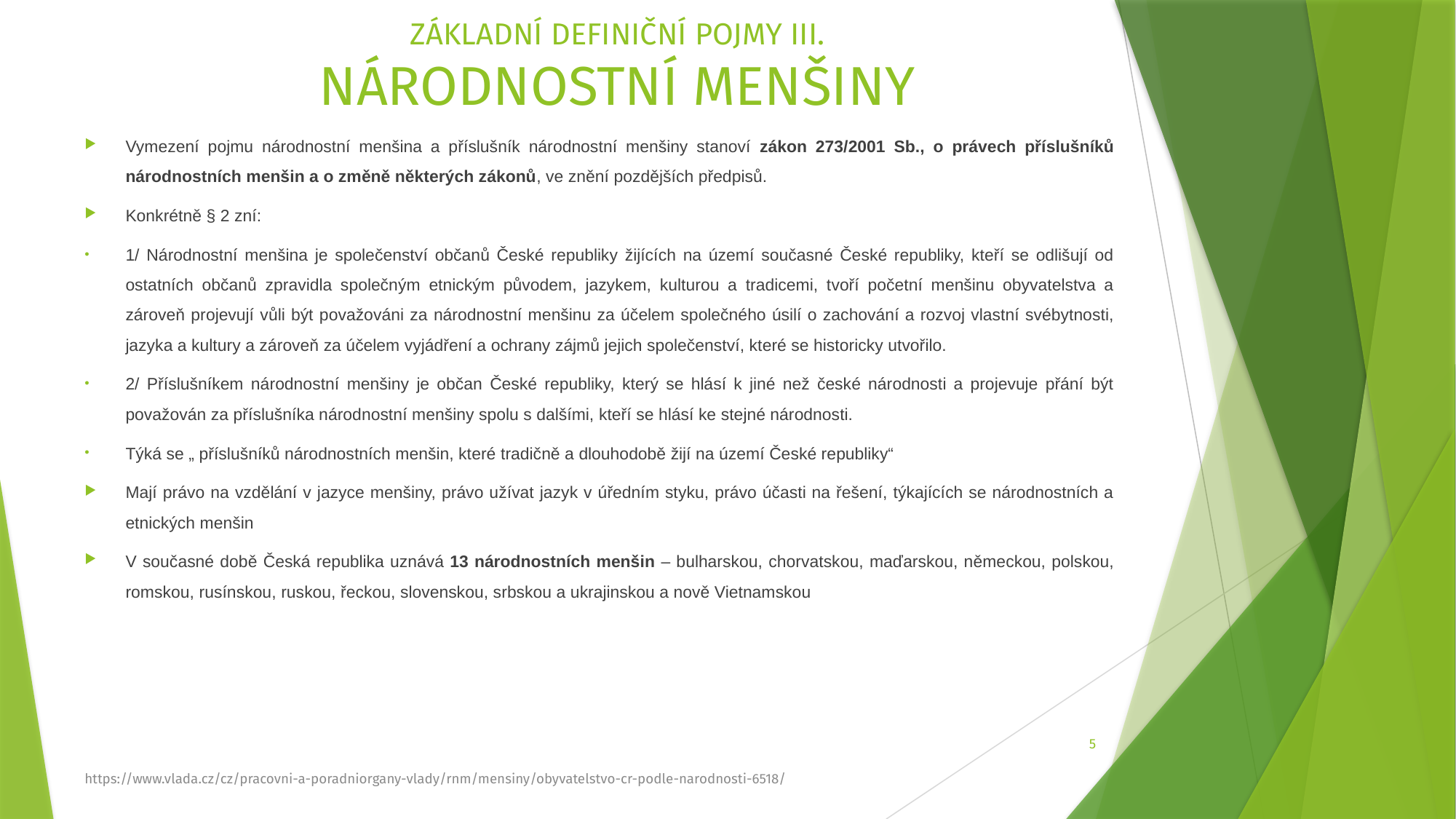

# ZÁKLADNÍ DEFINIČNÍ POJMY III. NÁRODNOSTNÍ MENŠINY
Vymezení pojmu národnostní menšina a příslušník národnostní menšiny stanoví zákon 273/2001 Sb., o právech příslušníků národnostních menšin a o změně některých zákonů, ve znění pozdějších předpisů.
Konkrétně § 2 zní:
1/ Národnostní menšina je společenství občanů České republiky žijících na území současné České republiky, kteří se odlišují od ostatních občanů zpravidla společným etnickým původem, jazykem, kulturou a tradicemi, tvoří početní menšinu obyvatelstva a zároveň projevují vůli být považováni za národnostní menšinu za účelem společného úsilí o zachování a rozvoj vlastní svébytnosti, jazyka a kultury a zároveň za účelem vyjádření a ochrany zájmů jejich společenství, které se historicky utvořilo.
2/ Příslušníkem národnostní menšiny je občan České republiky, který se hlásí k jiné než české národnosti a projevuje přání být považován za příslušníka národnostní menšiny spolu s dalšími, kteří se hlásí ke stejné národnosti.
Týká se „ příslušníků národnostních menšin, které tradičně a dlouhodobě žijí na území České republiky“
Mají právo na vzdělání v jazyce menšiny, právo užívat jazyk v úředním styku, právo účasti na řešení, týkajících se národnostních a etnických menšin
V současné době Česká republika uznává 13 národnostních menšin – bulharskou, chorvatskou, maďarskou, německou, polskou, romskou, rusínskou, ruskou, řeckou, slovenskou, srbskou a ukrajinskou a nově Vietnamskou

5
https://www.vlada.cz/cz/pracovni-a-poradniorgany-vlady/rnm/mensiny/obyvatelstvo-cr-podle-narodnosti-6518/